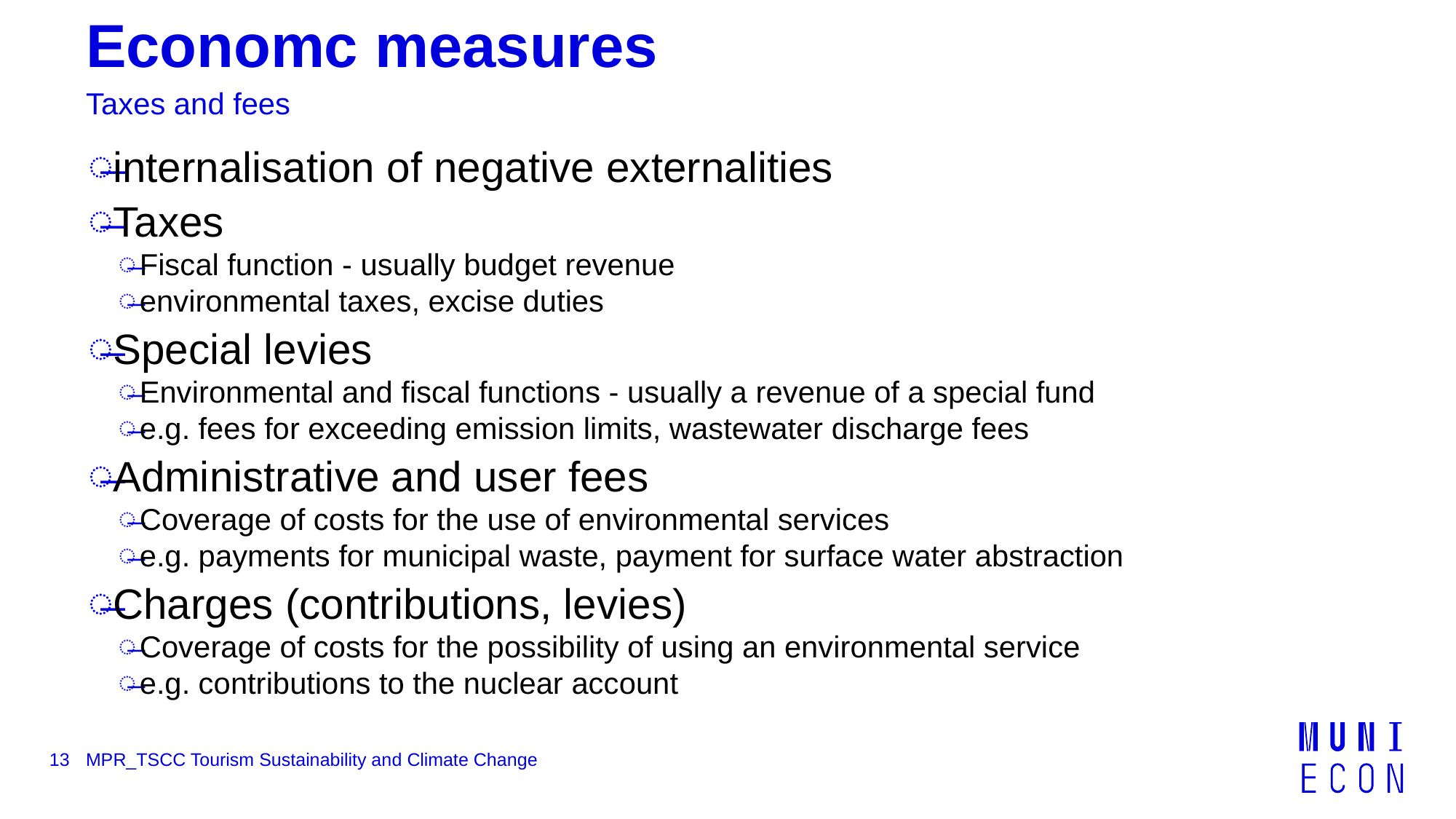

# Economc measures
Taxes and fees
internalisation of negative externalities
Taxes
Fiscal function - usually budget revenue
environmental taxes, excise duties
Special levies
Environmental and fiscal functions - usually a revenue of a special fund
e.g. fees for exceeding emission limits, wastewater discharge fees
Administrative and user fees
Coverage of costs for the use of environmental services
e.g. payments for municipal waste, payment for surface water abstraction
Charges (contributions, levies)
Coverage of costs for the possibility of using an environmental service
e.g. contributions to the nuclear account
13
MPR_TSCC Tourism Sustainability and Climate Change